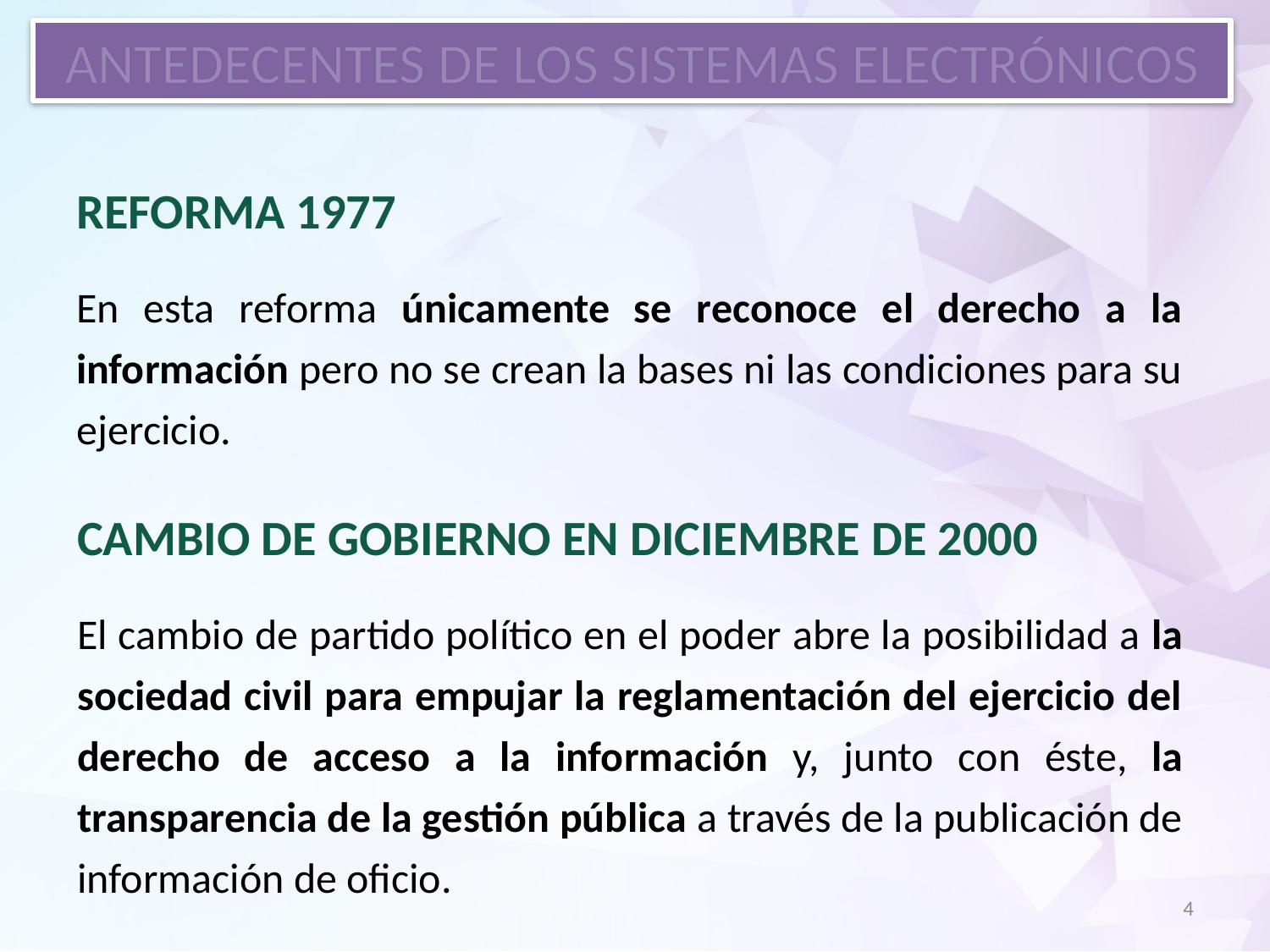

ANTEDECENTES DE LOS SISTEMAS ELECTRÓNICOS
Reforma 1977
En esta reforma únicamente se reconoce el derecho a la información pero no se crean la bases ni las condiciones para su ejercicio.
Cambio de gobierno en diciembre de 2000
El cambio de partido político en el poder abre la posibilidad a la sociedad civil para empujar la reglamentación del ejercicio del derecho de acceso a la información y, junto con éste, la transparencia de la gestión pública a través de la publicación de información de oficio.
4